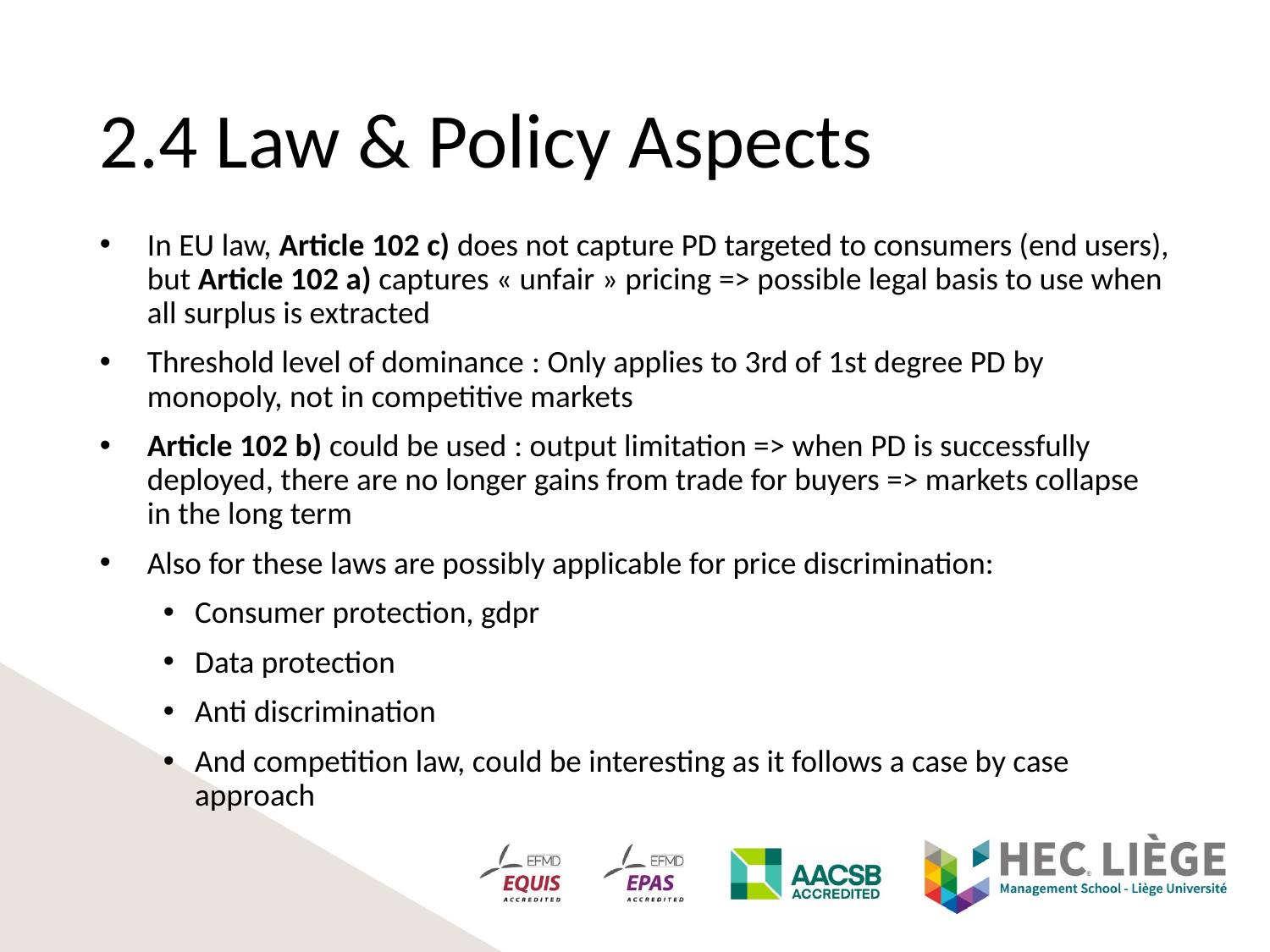

2.4 Law & Policy Aspects
In EU law, Article 102 c) does not capture PD targeted to consumers (end users), but Article 102 a) captures « unfair » pricing => possible legal basis to use when all surplus is extracted
Threshold level of dominance : Only applies to 3rd of 1st degree PD by monopoly, not in competitive markets
Article 102 b) could be used : output limitation => when PD is successfully deployed, there are no longer gains from trade for buyers => markets collapse in the long term
Also for these laws are possibly applicable for price discrimination:
Consumer protection, gdpr
Data protection
Anti discrimination
And competition law, could be interesting as it follows a case by case approach